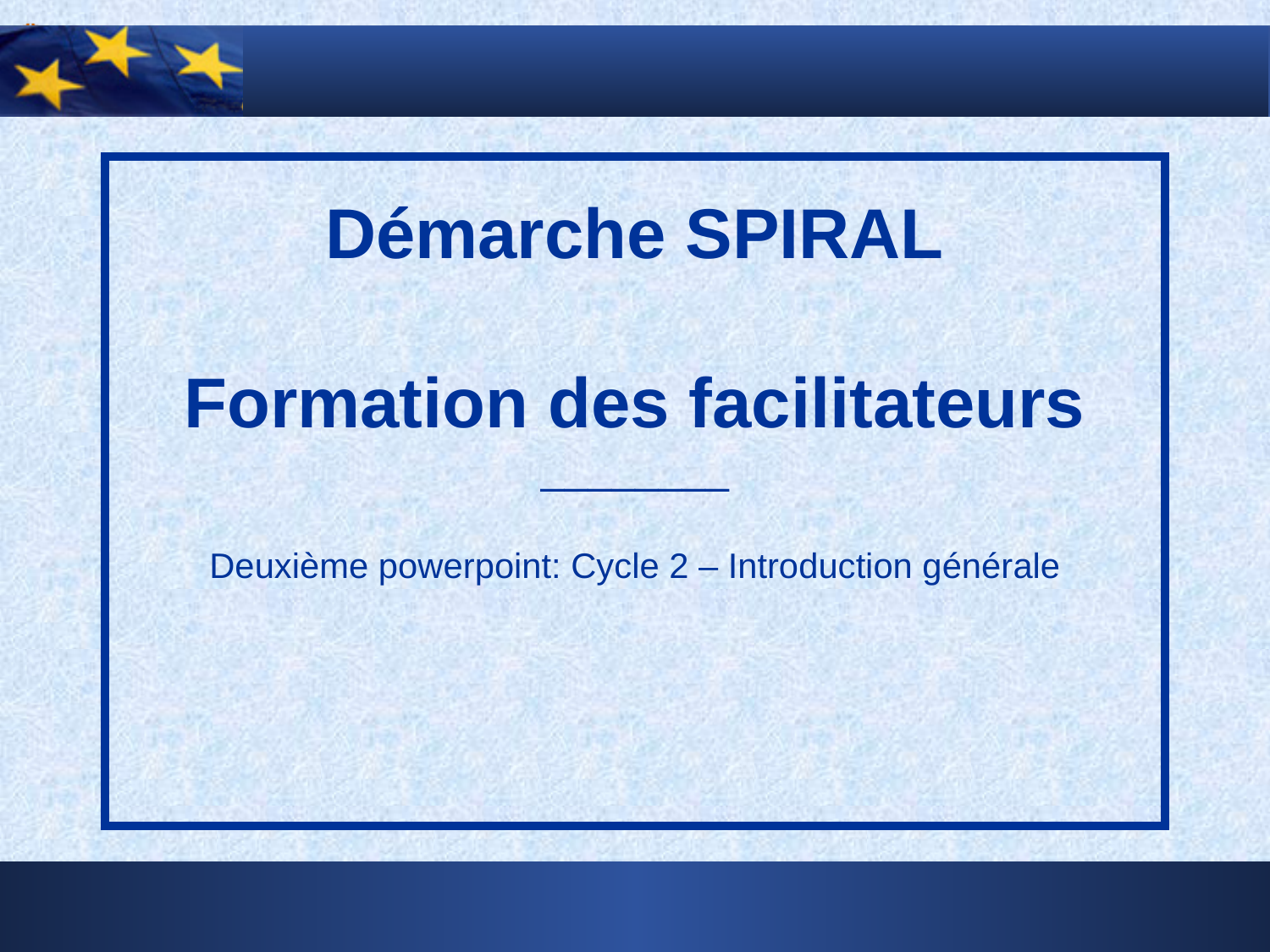

Démarche SPIRAL

Formation des facilitateurs
________

Deuxième powerpoint: Cycle 2 – Introduction générale